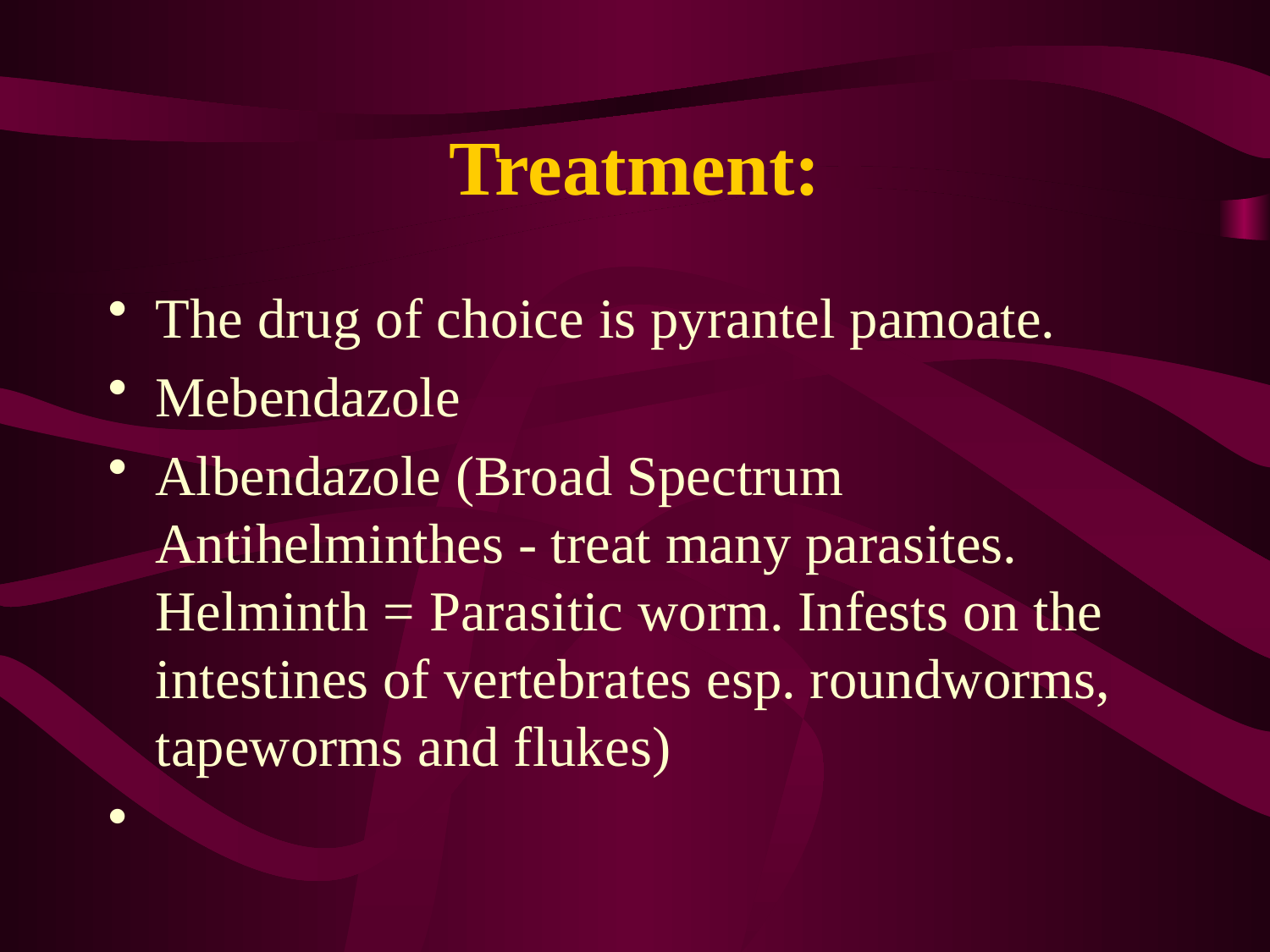

# Treatment:
The drug of choice is pyrantel pamoate.
Mebendazole
Albendazole (Broad Spectrum Antihelminthes - treat many parasites. Helminth = Parasitic worm. Infests on the intestines of vertebrates esp. roundworms, tapeworms and flukes)